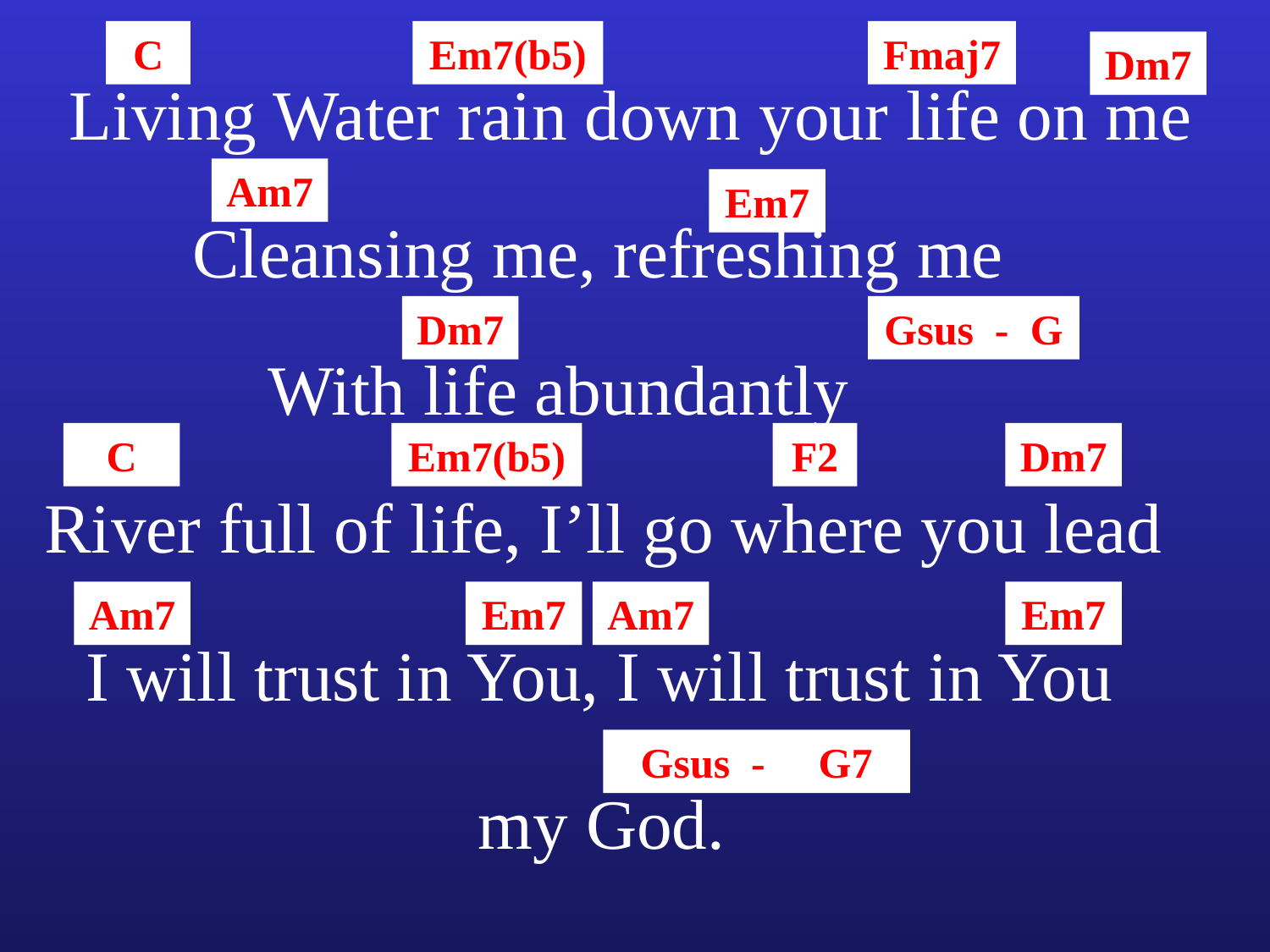

C
Em7(b5)
Fmaj7
Dm7
Living Water rain down your life on me
Am7
Em7
Cleansing me, refreshing me
Dm7
Gsus  -  G
With life abundantly
C
Em7(b5)
F2
Dm7
River full of life, I’ll go where you lead
Am7
Em7
Am7
Em7
I will trust in You, I will trust in You
Gsus  -     G7
my God.